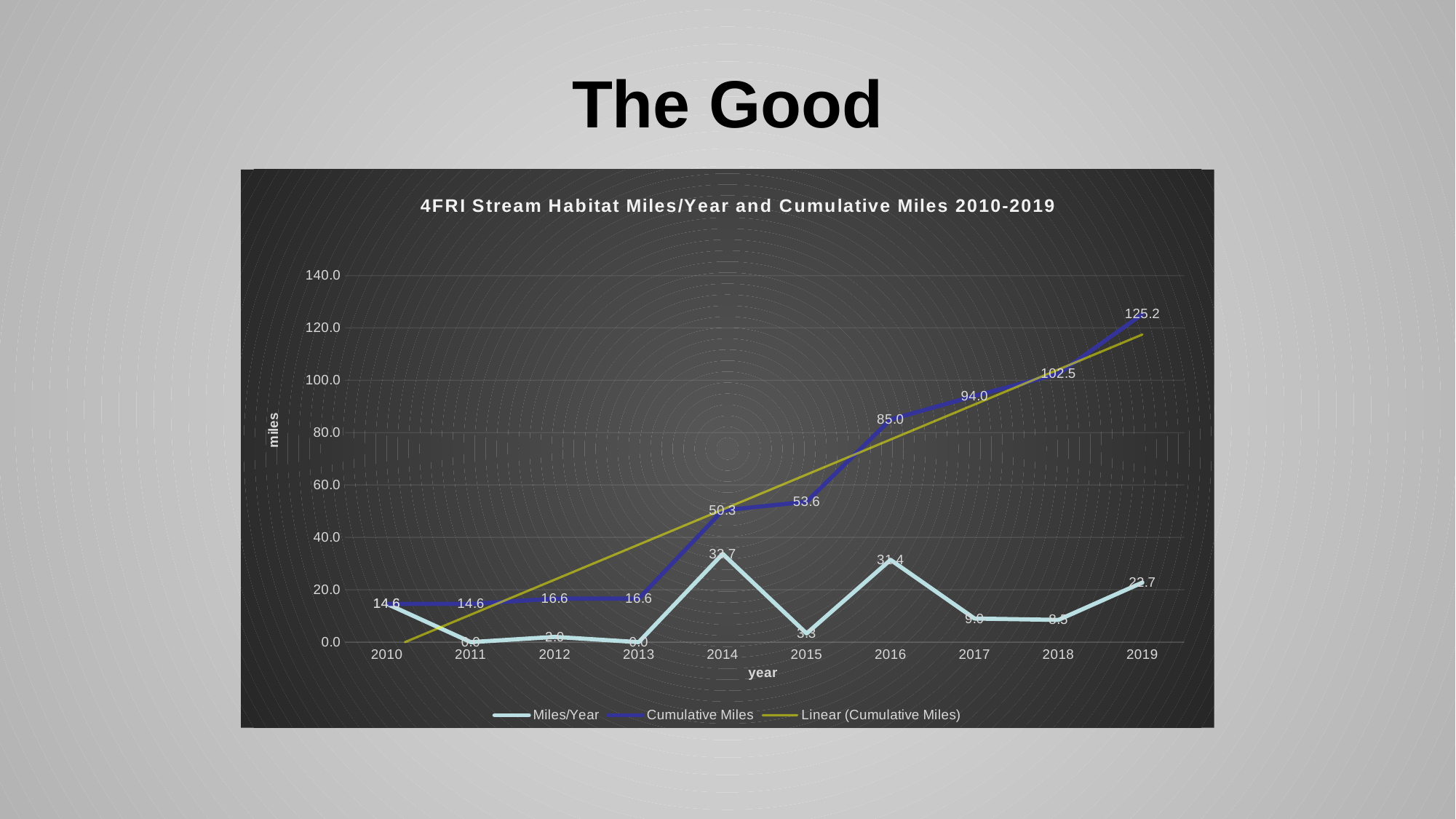

# The Good

### Chart: 4FRI Stream Habitat Miles/Year and Cumulative Miles 2010-2019

| Category |  |  |
|---|---|---|
| 2010 | 14.6 | 14.6 |
| 2011 | 0.0 | 14.6 |
| 2012 | 2.0 | 16.6 |
| 2013 | 0.0 | 16.6 |
| 2014 | 33.7 | 50.300000000000004 |
| 2015 | 3.3 | 53.6 |
| 2016 | 31.421799999999998 | 85.0218 |
| 2017 | 9.0 | 94.0218 |
| 2018 | 8.472999999999999 | 102.4948 |
| 2019 | 22.746 | 125.2408 |